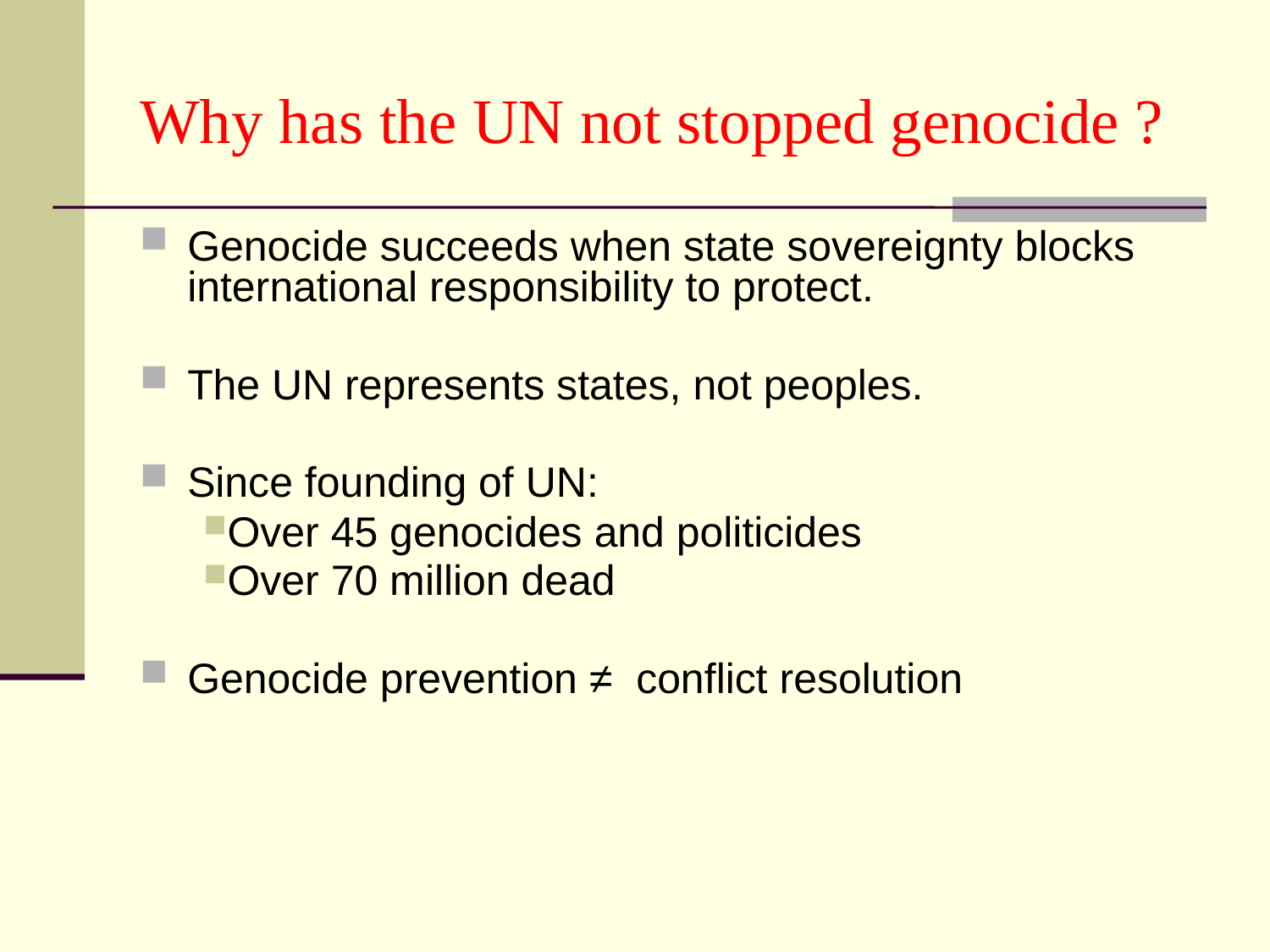

# Why has the UN not stopped genocide ?
Genocide succeeds when state sovereignty blocks international responsibility to protect.

The UN represents states, not peoples.

Since founding of UN:
Over 45 genocides and politicides
Over 70 million dead

Genocide prevention ≠  conflict resolution